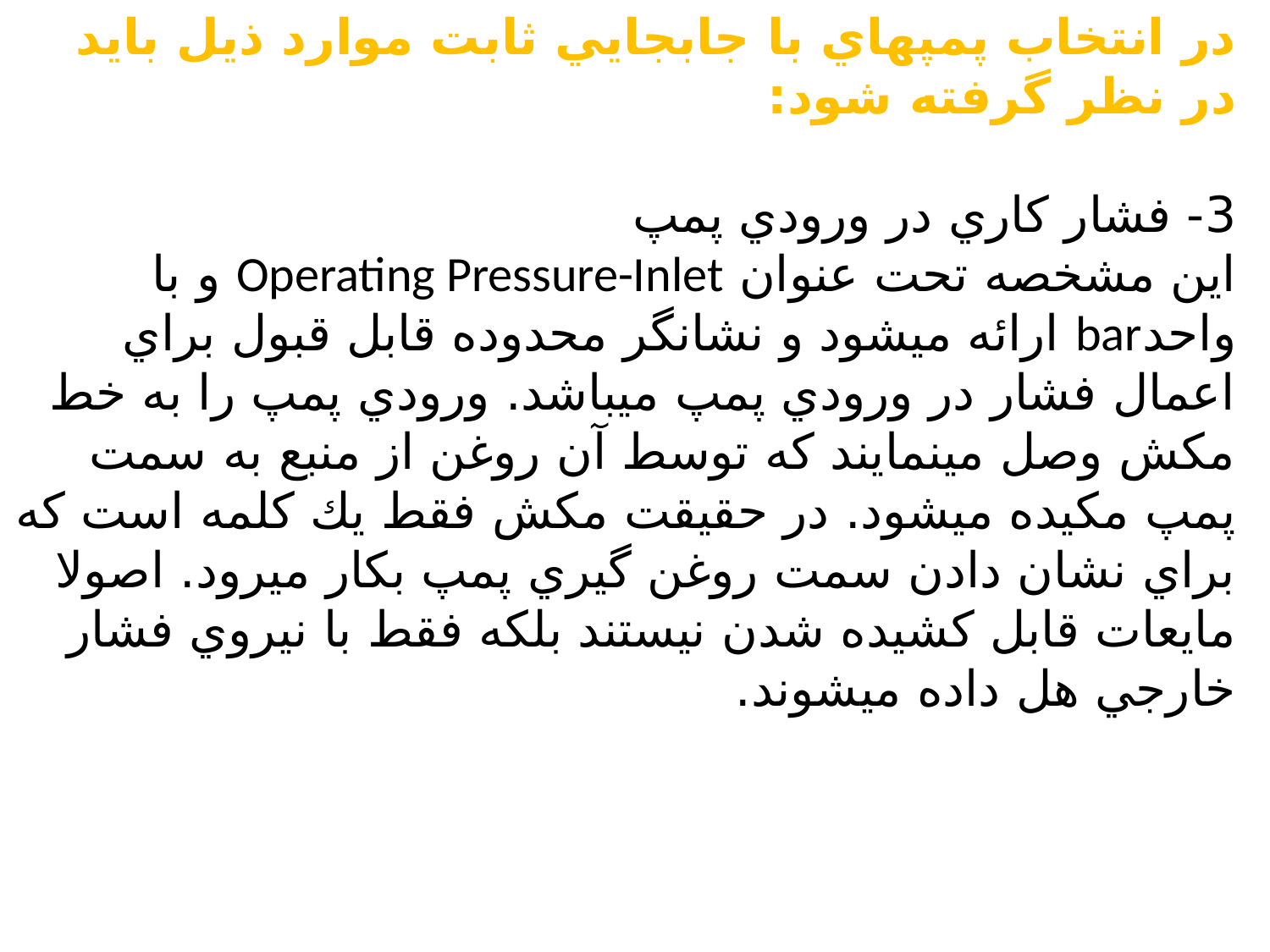

در انتخاب پمپهاي با جابجايي ثابت موارد ذيل بايد در نظر گرفته شود:

3- فشار كاري در ورودي پمپ
اين مشخصه تحت عنوان Operating Pressure-Inlet و با واحدbar ارائه ميشود و نشانگر محدوده قابل قبول براي اعمال فشار در ورودي پمپ ميباشد. ورودي پمپ را به خط مكش وصل مينمايند كه توسط آن روغن از منبع به سمت پمپ مكيده ميشود. در حقيقت مكش فقط يك كلمه است كه براي نشان دادن سمت روغن گيري پمپ بكار ميرود. اصولا مايعات قابل كشيده شدن نيستند بلكه فقط با نيروي فشار خارجي هل داده ميشوند.